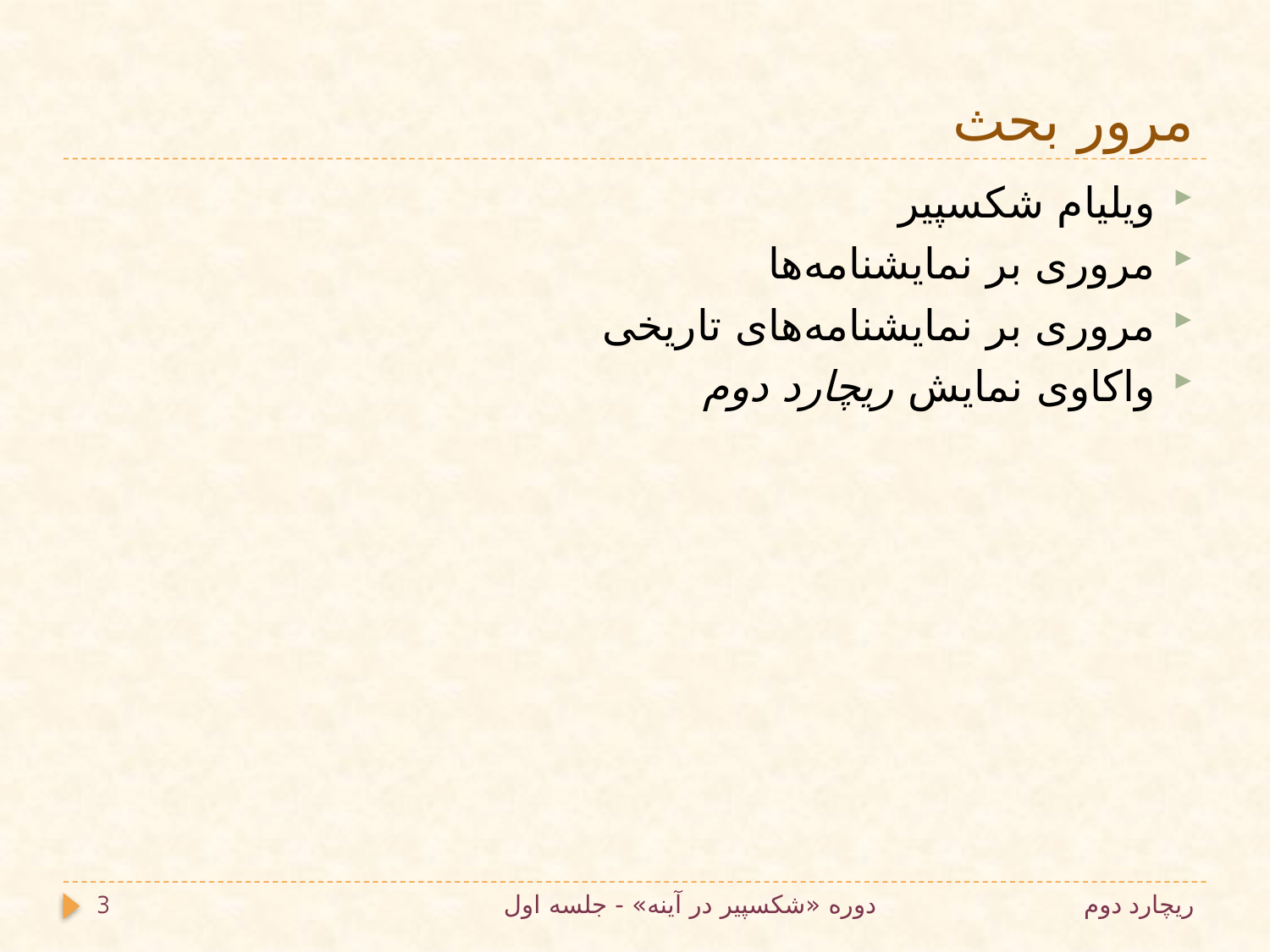

# مرور بحث
ویلیام شکسپیر
مروری بر نمایشنامه‌ها
مروری بر نمایشنامه‌های تاریخی
واکاوی نمایش ریچارد دوم
3
دوره «شکسپیر در آینه» - جلسه اول
ریچارد دوم